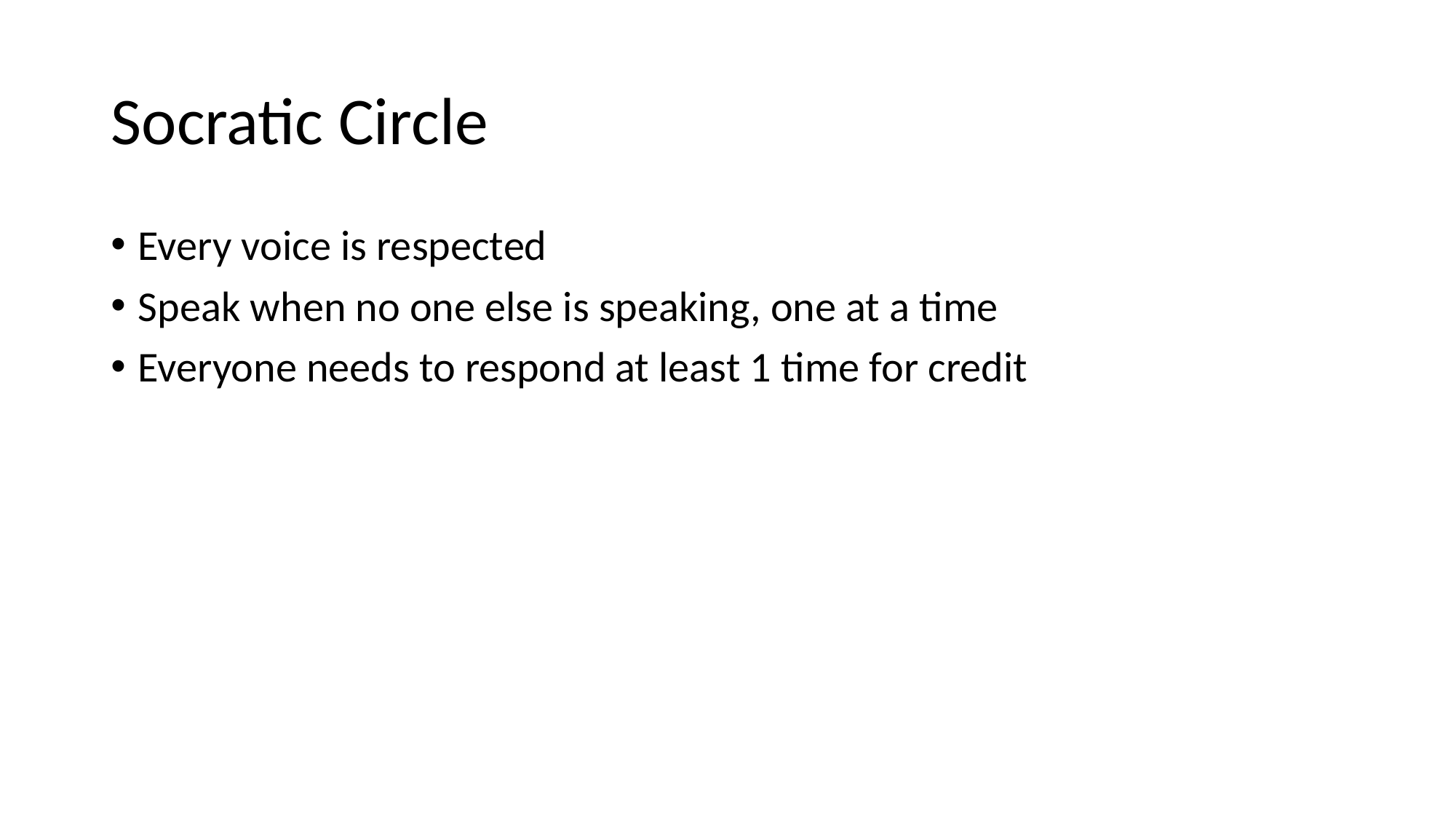

# Socratic Circle
Every voice is respected
Speak when no one else is speaking, one at a time
Everyone needs to respond at least 1 time for credit